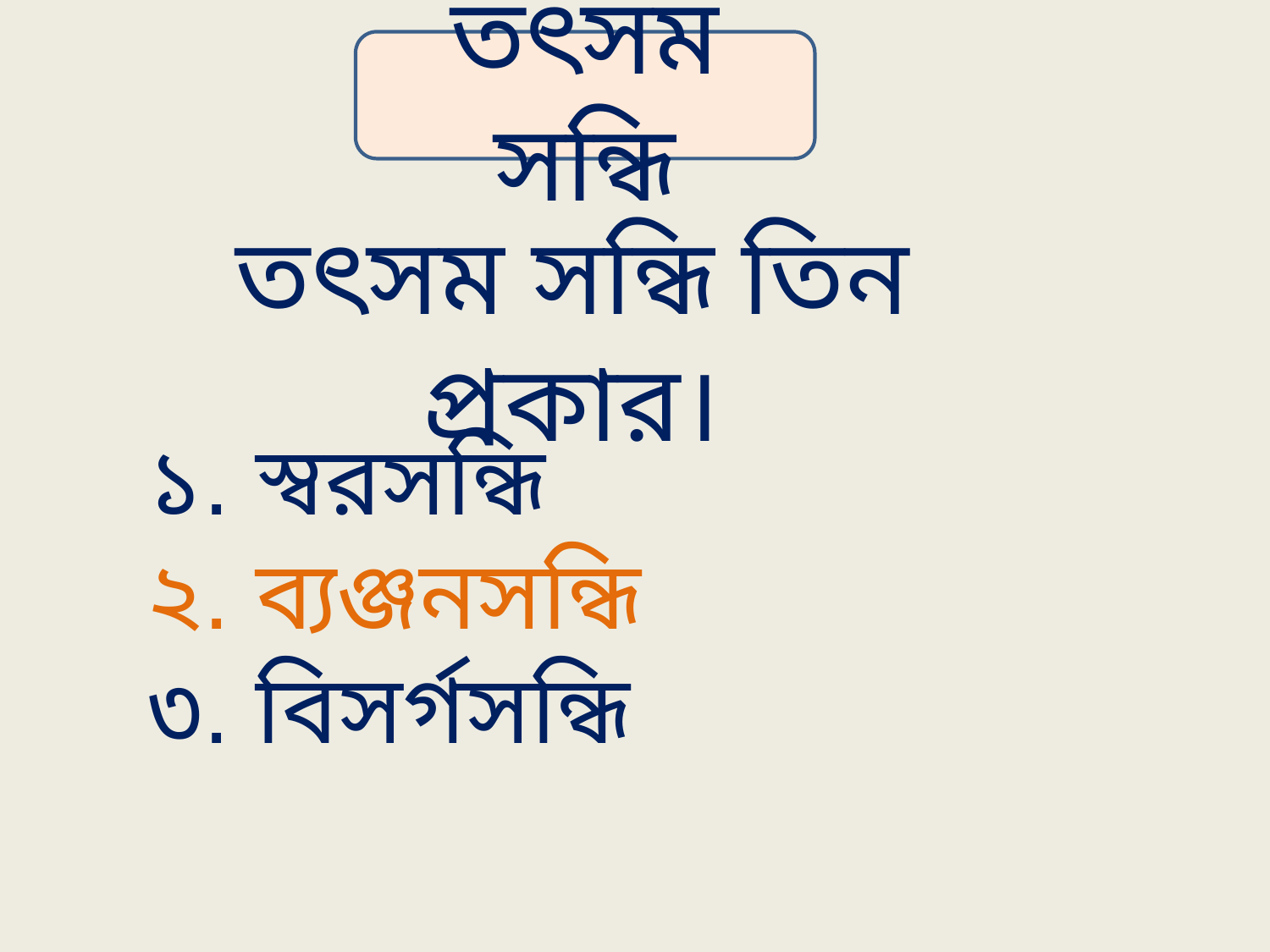

তৎসম সন্ধি
তৎসম সন্ধি তিন প্রকার।
১. স্বরসন্ধি
২. ব্যঞ্জনসন্ধি
৩. বিসর্গসন্ধি